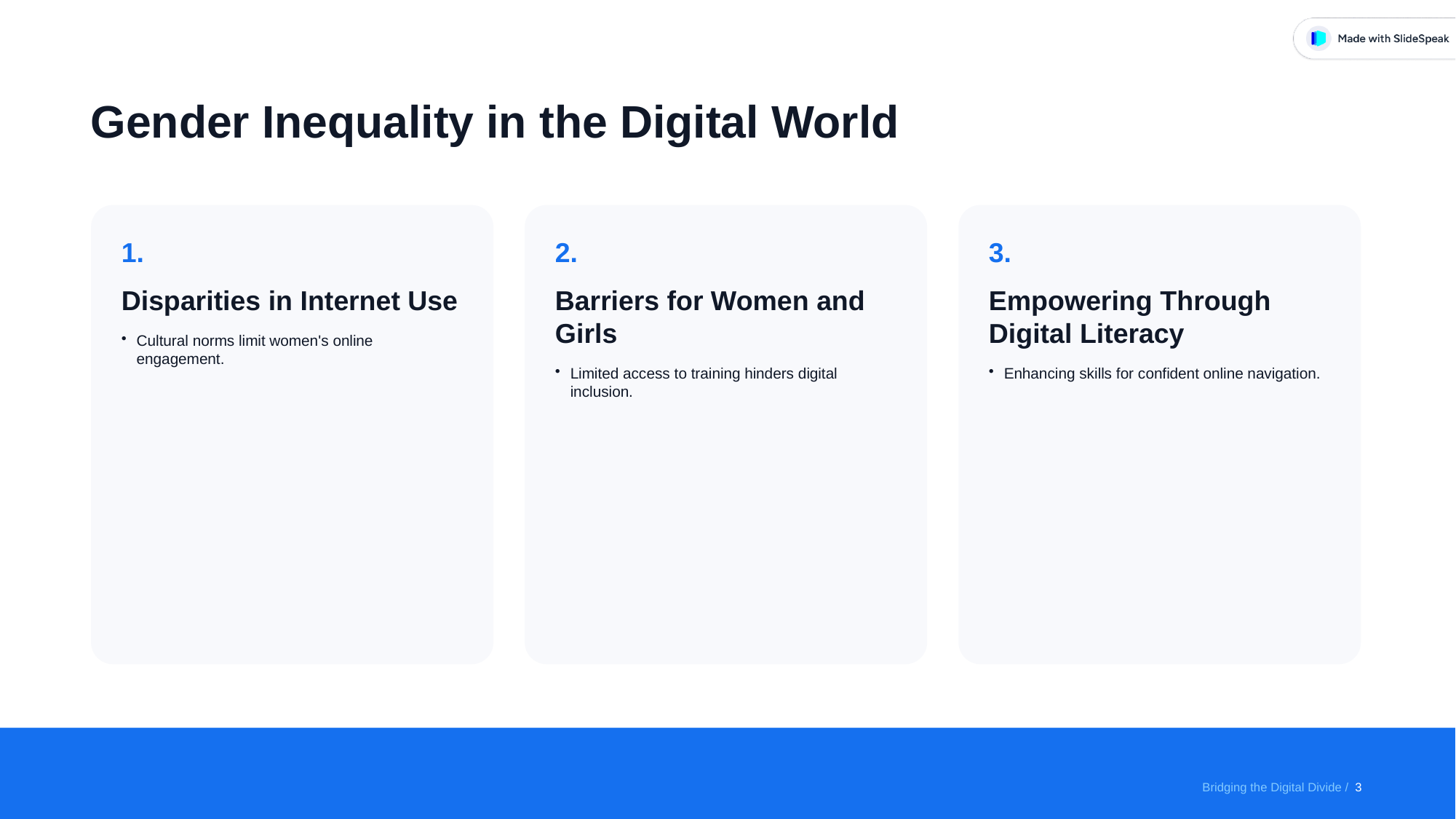

Gender Inequality in the Digital World

1.
Disparities in Internet Use
Cultural norms limit women's online engagement.

2.
Barriers for Women and Girls
Limited access to training hinders digital inclusion.

3.
Empowering Through Digital Literacy
Enhancing skills for confident online navigation.
3